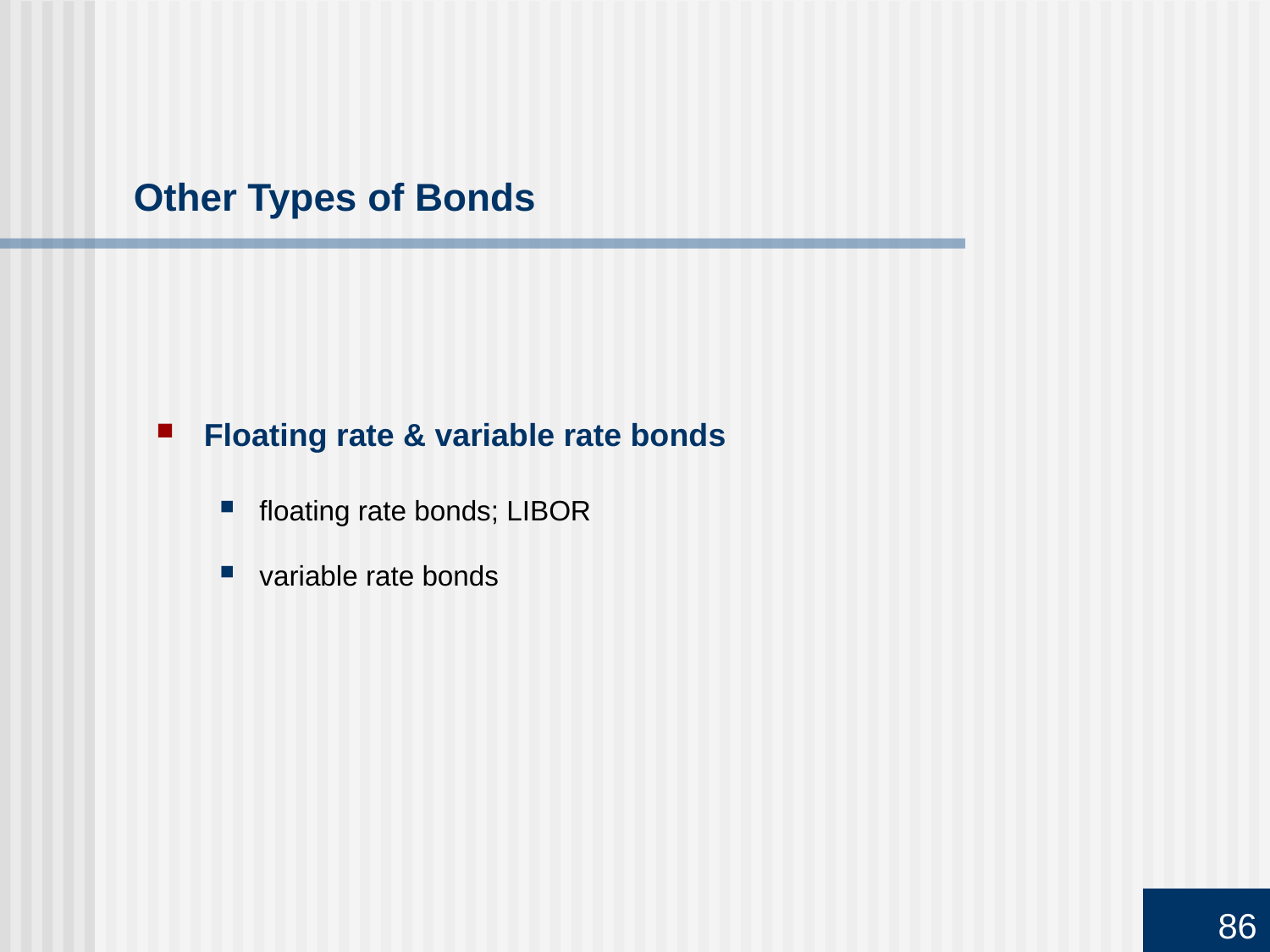

# Other Types of Bonds
Floating rate & variable rate bonds

floating rate bonds; LIBOR

variable rate bonds
86